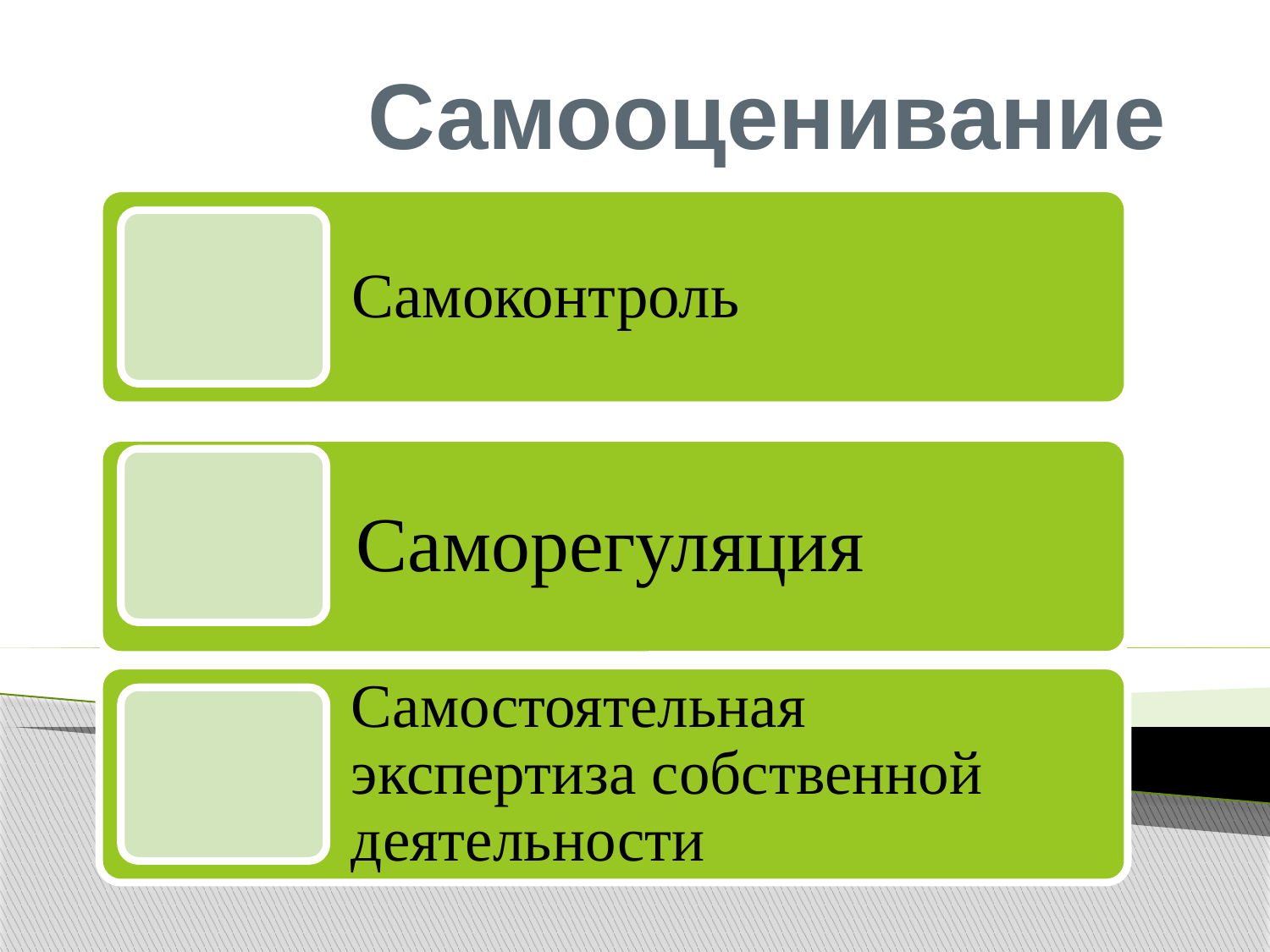

# Самооценивание
Самоконтроль
Саморегуляция
Самостоятельная экспертиза собственной деятельности